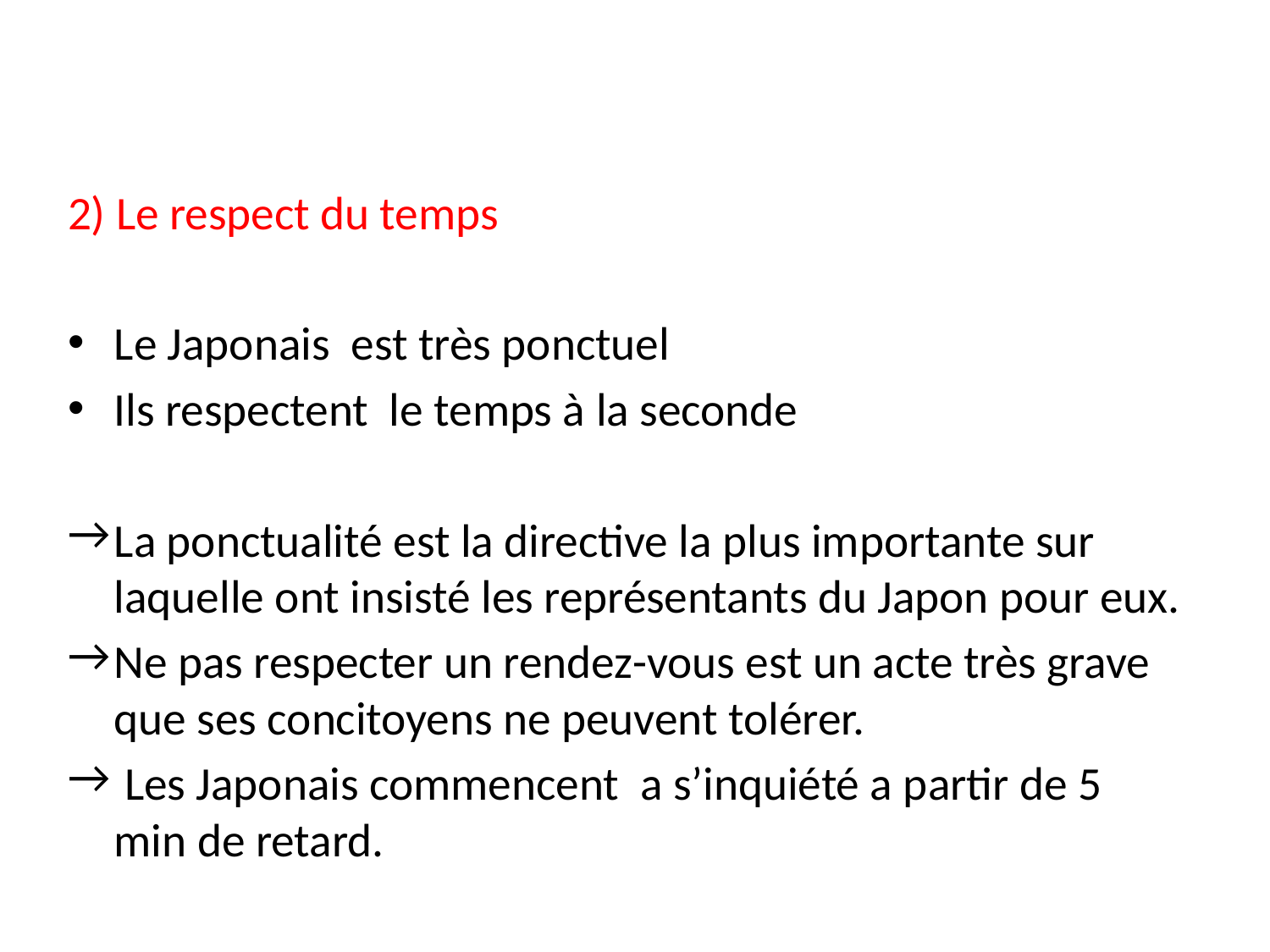

2) Le respect du temps

Le Japonais  est très ponctuel
Ils respectent  le temps à la seconde

La ponctualité est la directive la plus importante sur laquelle ont insisté les représentants du Japon pour eux.
Ne pas respecter un rendez-vous est un acte très grave que ses concitoyens ne peuvent tolérer.
 Les Japonais commencent  a s’inquiété a partir de 5 min de retard.